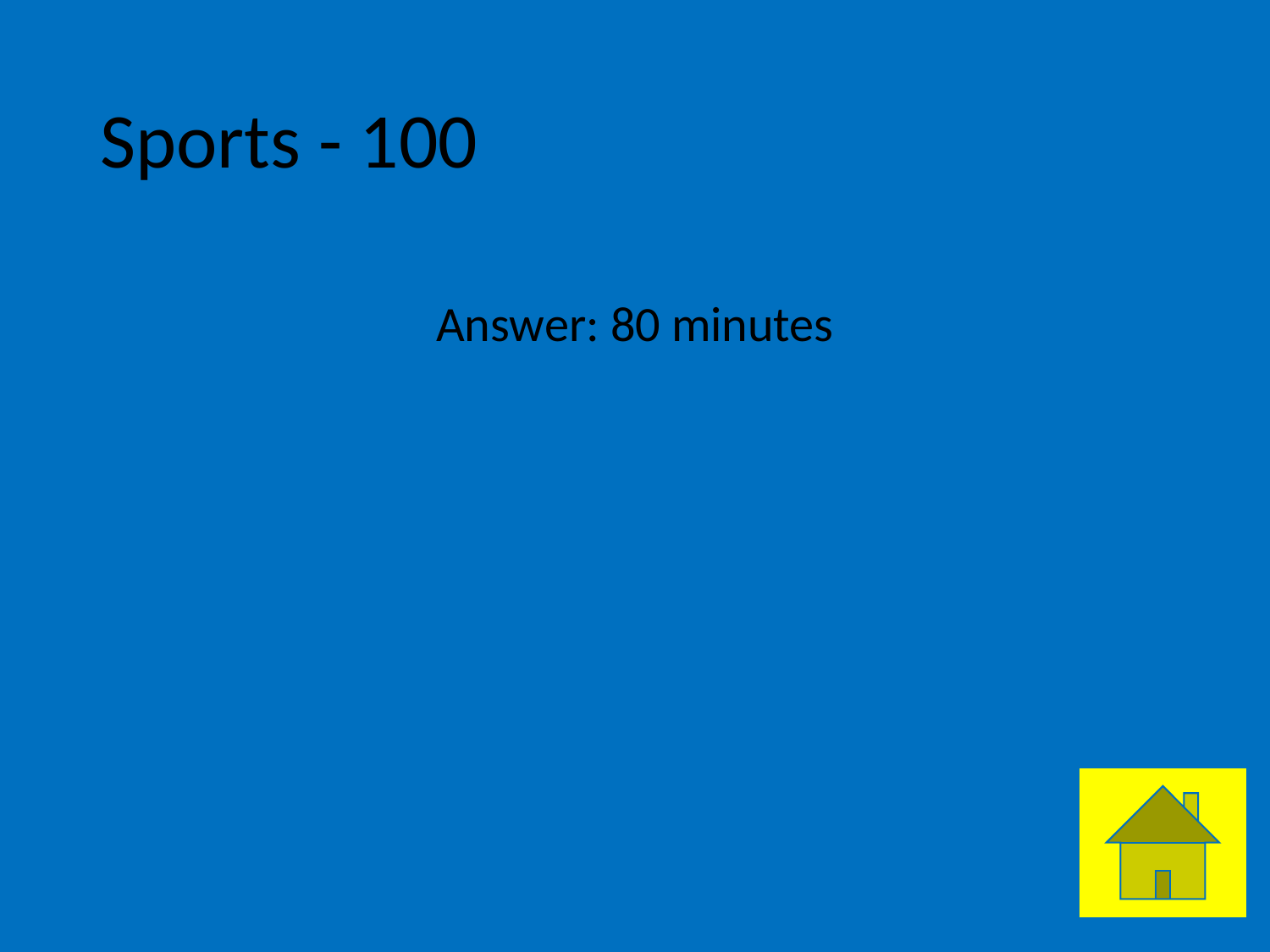

# Sports - 100
Answer: 80 minutes